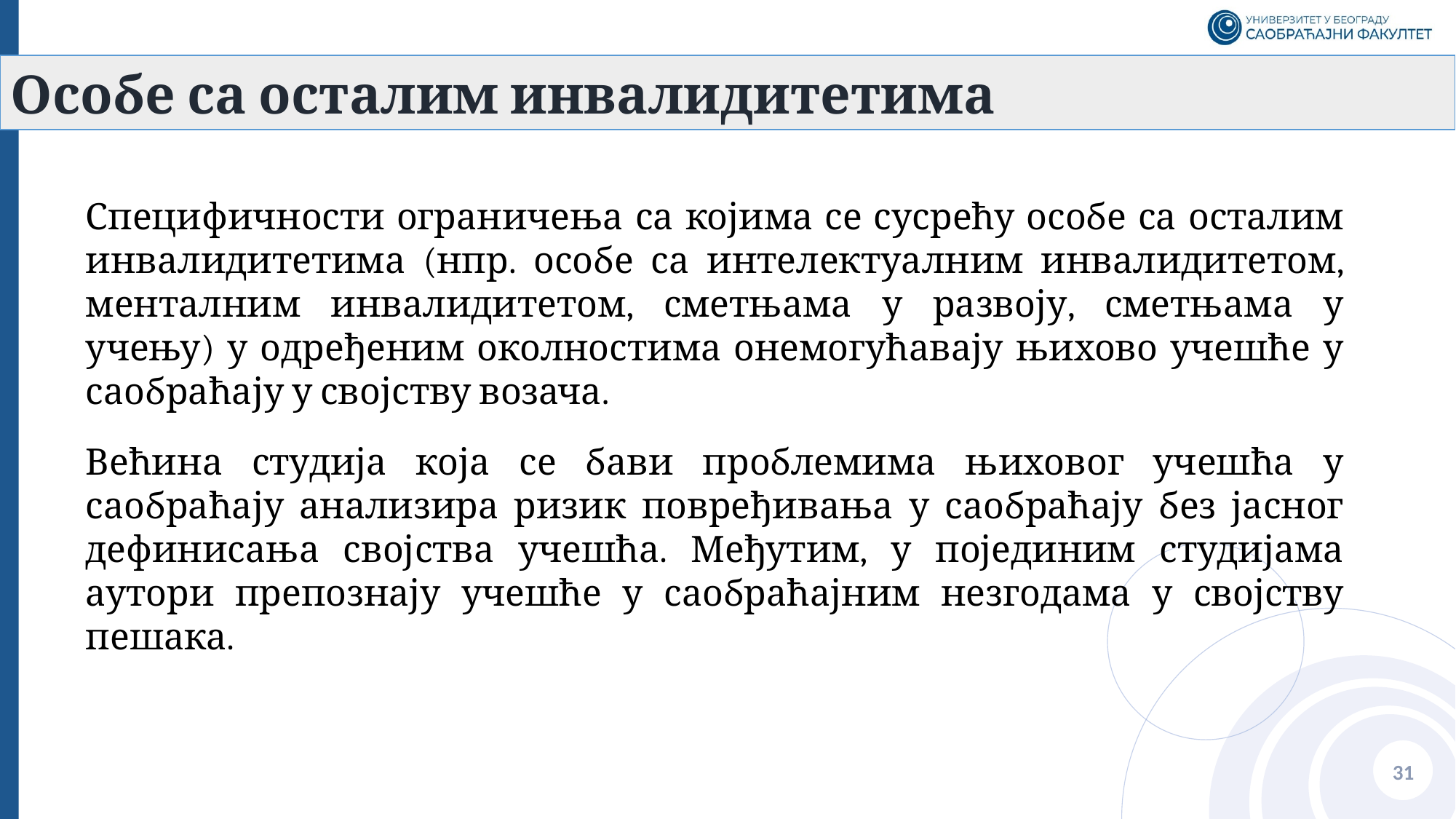

Особе са осталим инвалидитетима
Специфичности ограничења са којима се сусрећу особе са осталим инвалидитетима (нпр. особе са интелектуалним инвалидитетом, менталним инвалидитетом, сметњама у развоју, сметњама у учењу) у одређеним околностима онемогућавају њихово учешће у саобраћају у својству возача.
Већина студија која се бави проблемима њиховог учешћа у саобраћају анализира ризик повређивања у саобраћају без јасног дефинисања својства учешћа. Међутим, у појединим студијама аутори препознају учешће у саобраћајним незгодама у својству пешака.
31